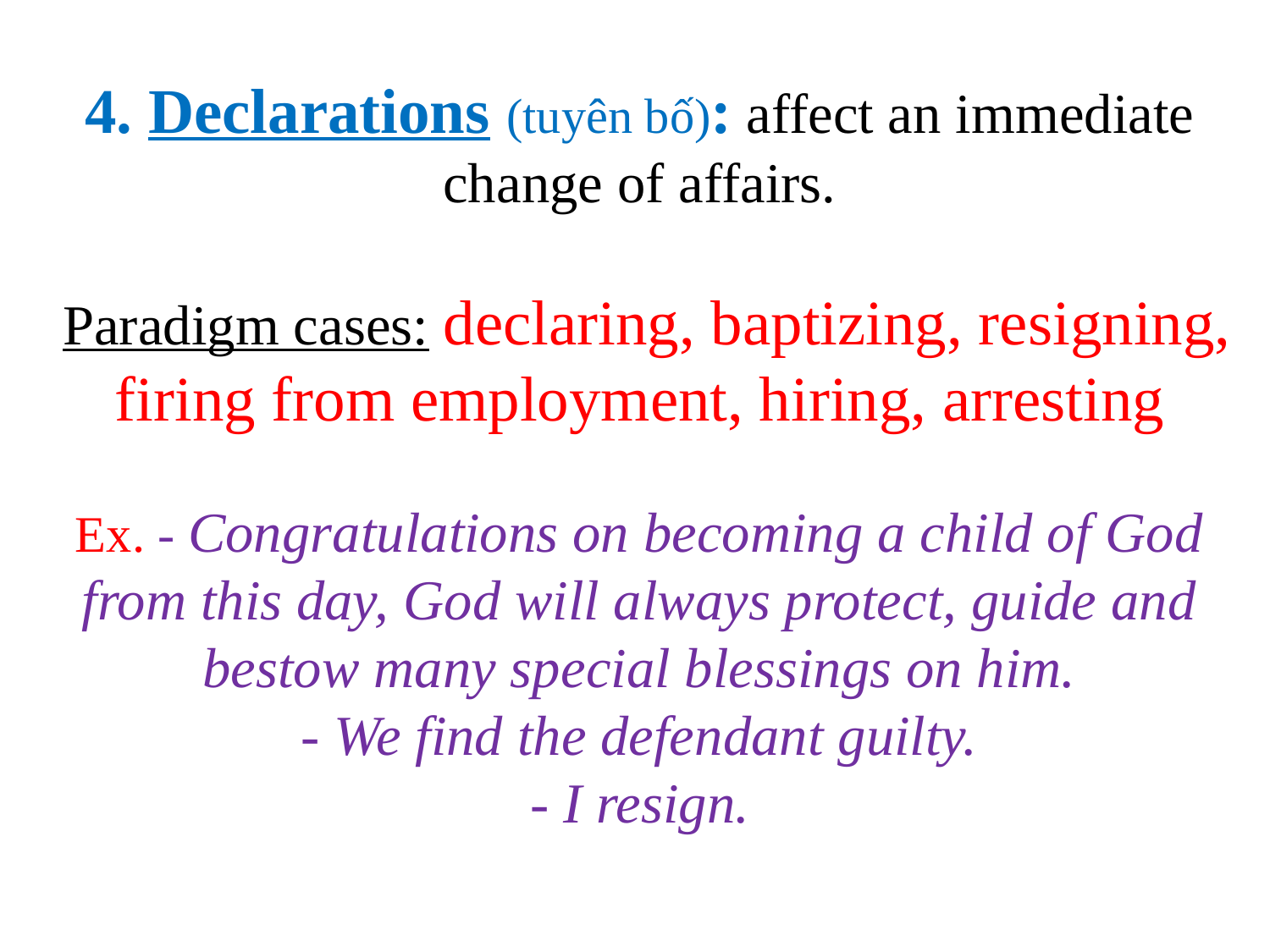

# 4. Declarations (tuyên bố): affect an immediate change of affairs. Paradigm cases: declaring, baptizing, resigning, firing from employment, hiring, arresting Ex. - Congratulations on becoming a child of God from this day, God will always protect, guide and bestow many special blessings on him. - We find the defendant guilty. - I resign.